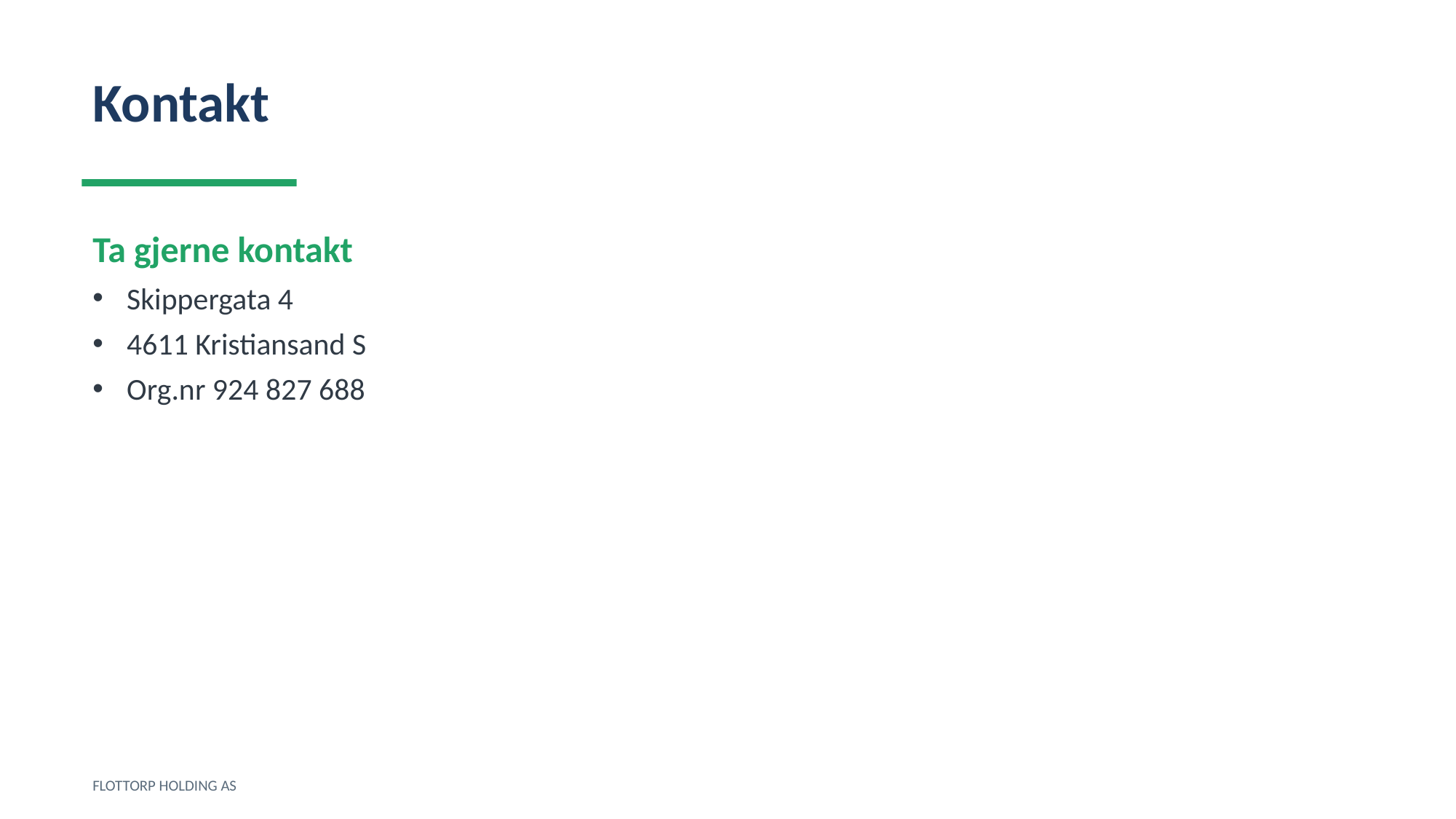

Kontakt

Ta gjerne kontakt
Skippergata 4
4611 Kristiansand S
Org.nr 924 827 688
FLOTTORP HOLDING AS